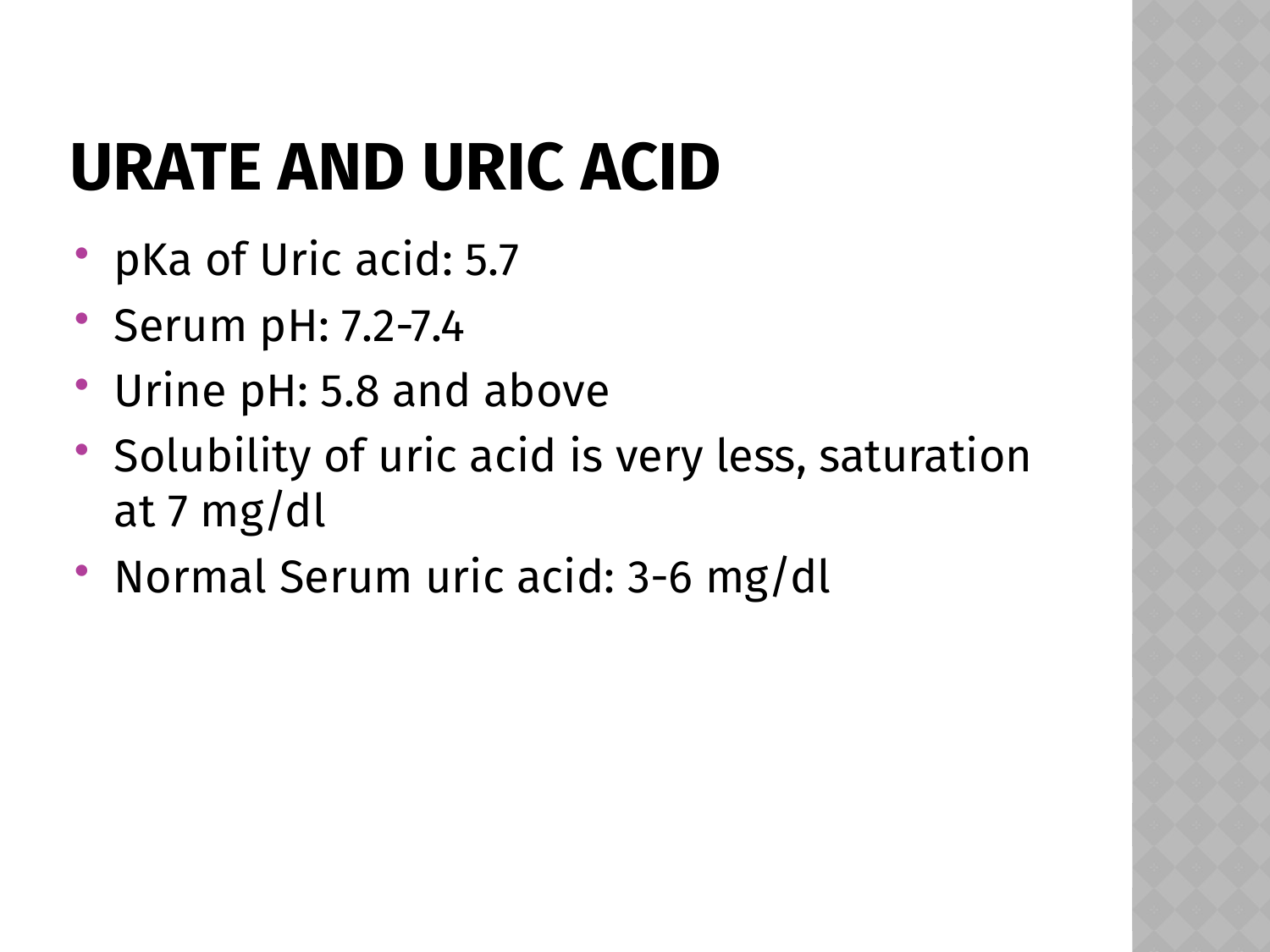

# Urate and Uric Acid
pKa of Uric acid: 5.7
Serum pH: 7.2-7.4
Urine pH: 5.8 and above
Solubility of uric acid is very less, saturation at 7 mg/dl
Normal Serum uric acid: 3-6 mg/dl